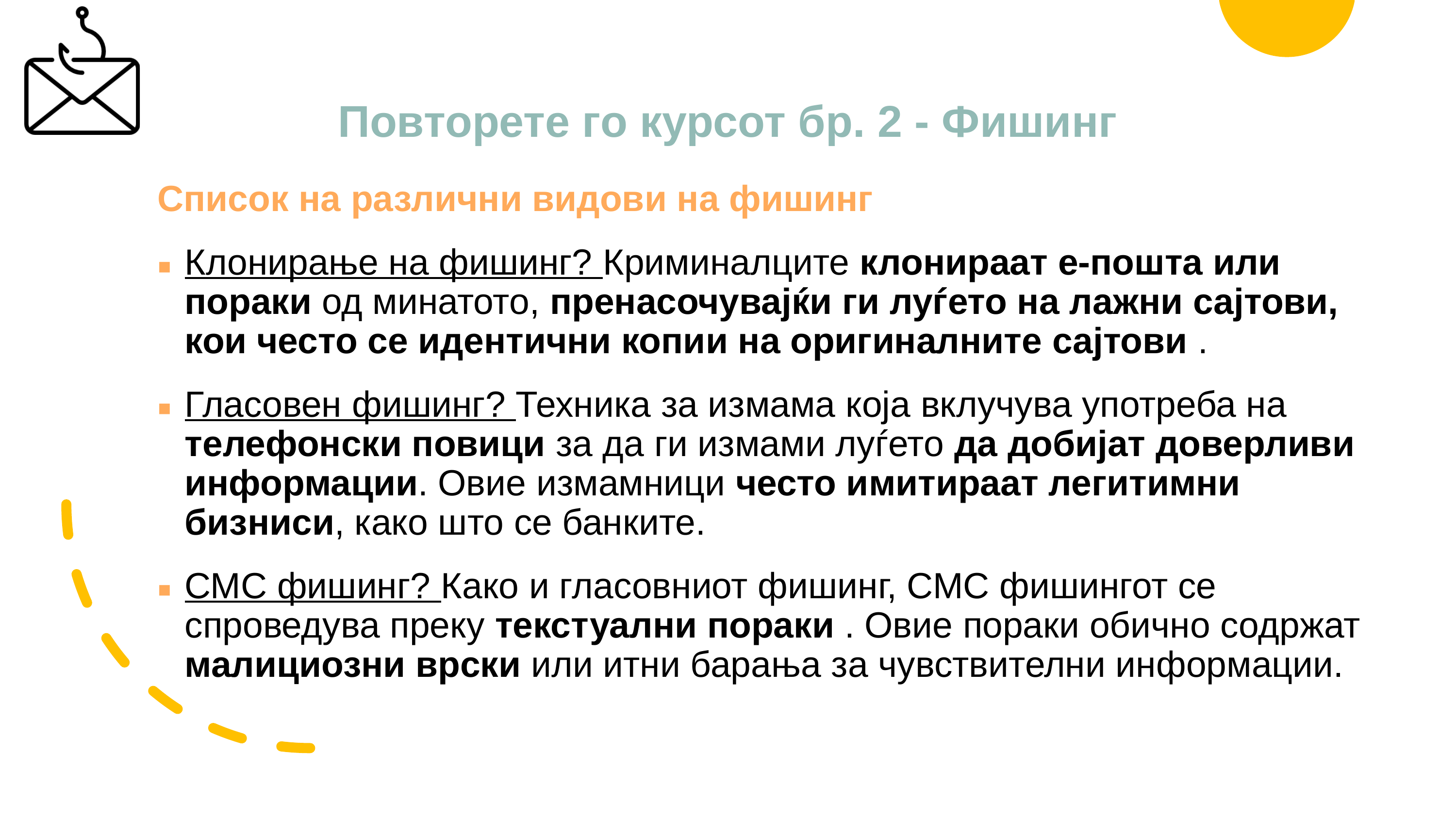

# Повторете го курсот бр. 2 - Фишинг
Список на различни видови на фишинг
Клонирање на фишинг? Криминалците клонираат е-пошта или пораки од минатото, пренасочувајќи ги луѓето на лажни сајтови, кои често се идентични копии на оригиналните сајтови .
Гласовен фишинг? Техника за измама која вклучува употреба на телефонски повици за да ги измами луѓето да добијат доверливи информации. Овие измамници често имитираат легитимни бизниси, како што се банките.
СМС фишинг? Како и гласовниот фишинг, СМС фишингот се спроведува преку текстуални пораки . Овие пораки обично содржат малициозни врски или итни барања за чувствителни информации.